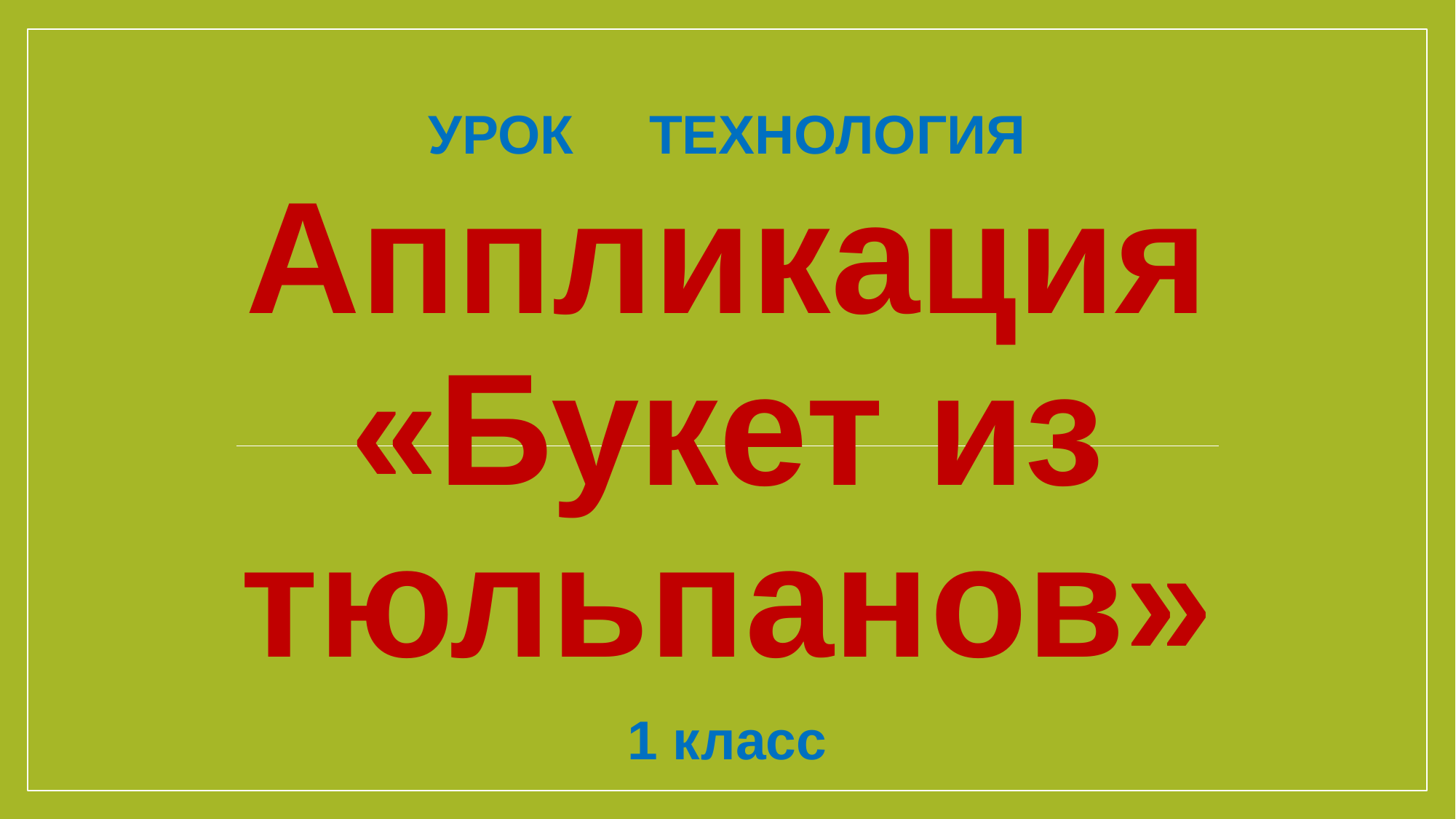

# Урок     технология
Аппликация «Букет из тюльпанов»
1 класс